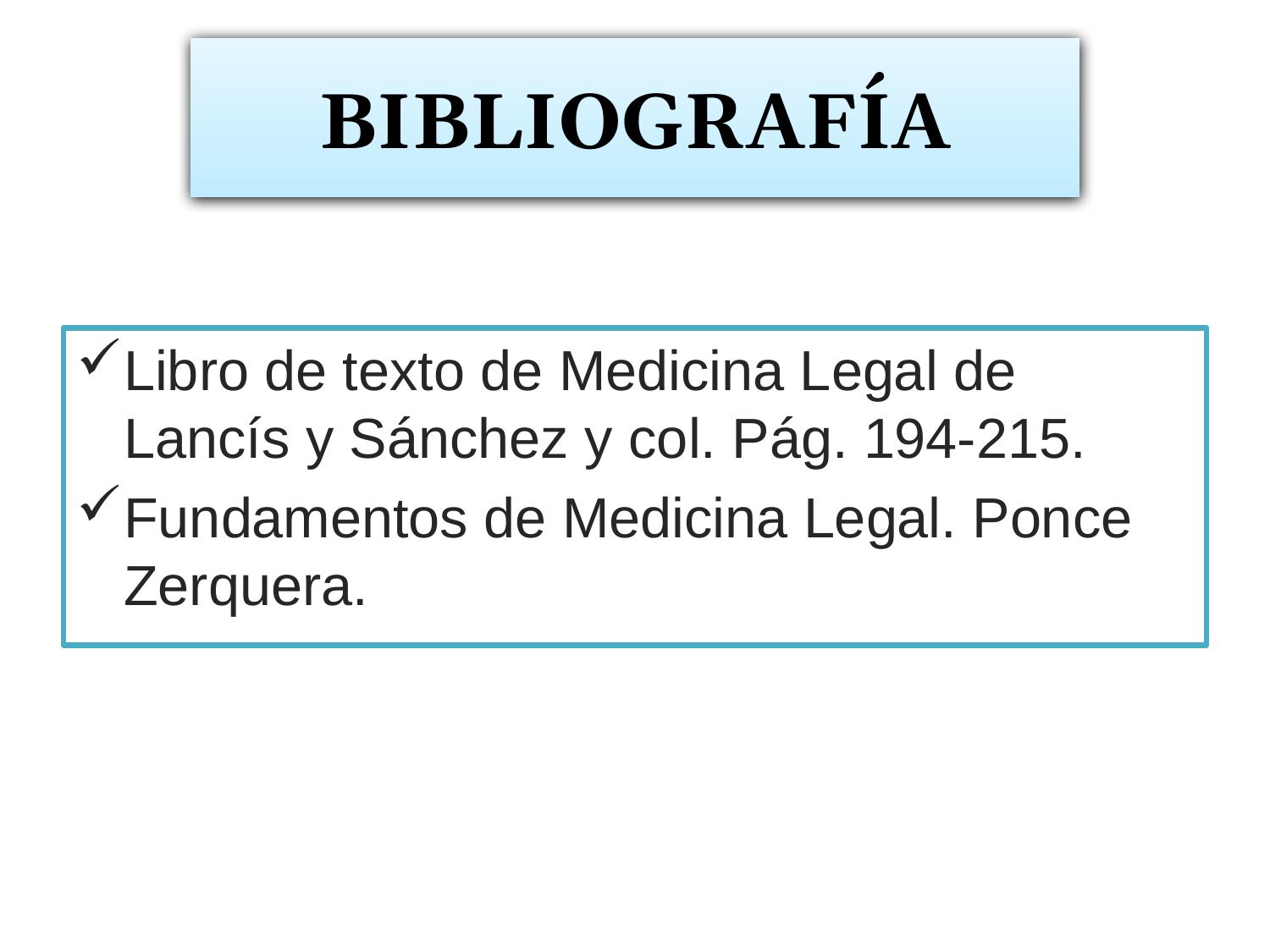

# BIBLIOGRAFÍA
Libro de texto de Medicina Legal de Lancís y Sánchez y col. Pág. 194-215.
Fundamentos de Medicina Legal. Ponce Zerquera.